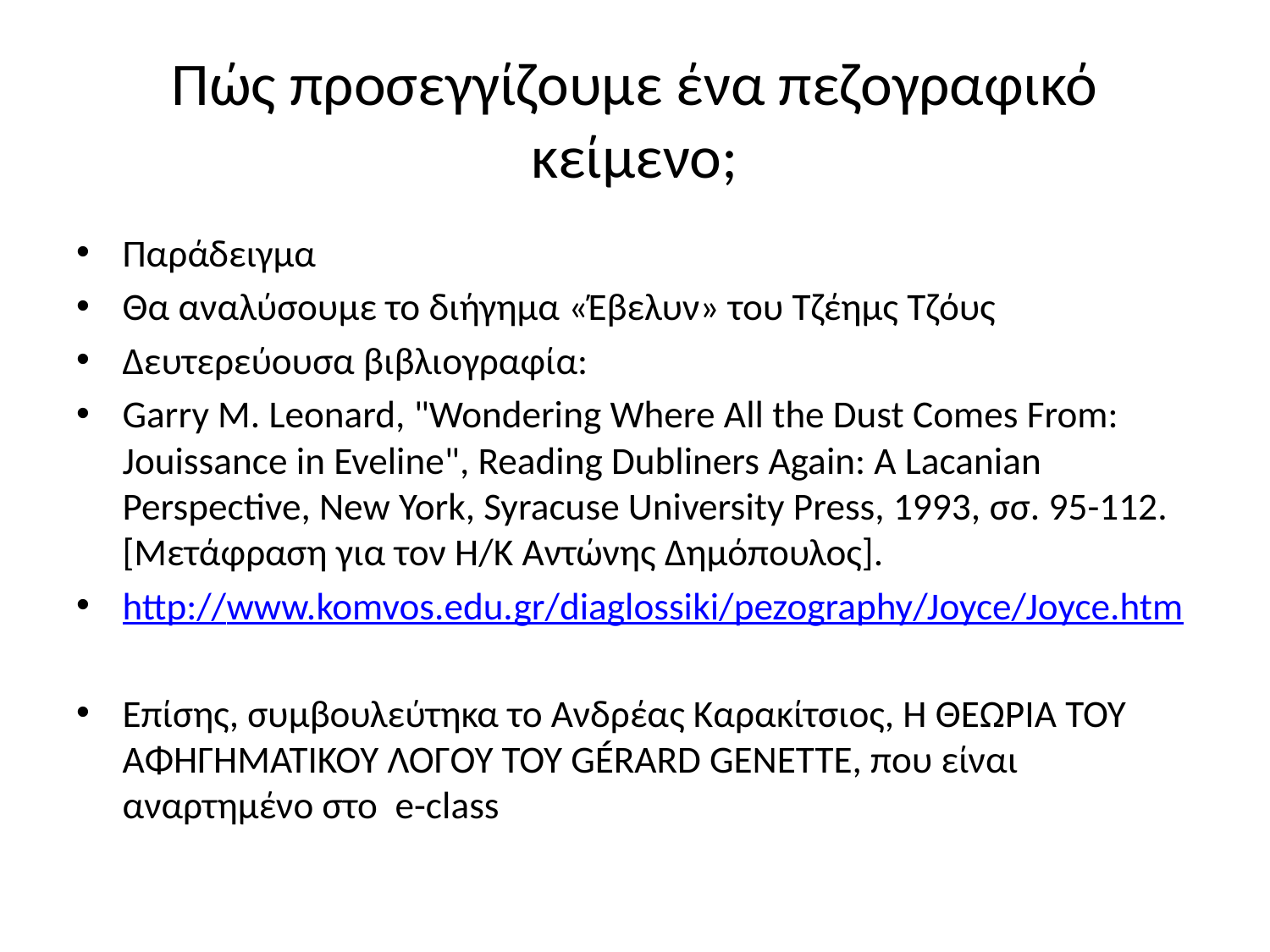

# Πώς προσεγγίζουμε ένα πεζογραφικό κείμενο;
Παράδειγμα
Θα αναλύσουμε το διήγημα «Έβελυν» του Τζέημς Τζόυς
Δευτερεύουσα βιβλιογραφία:
Garry M. Leonard, "Wondering Where All the Dust Comes From: Jouissance in Eveline", Reading Dubliners Again: A Lacanian Perspective, New York, Syracuse University Press, 1993, σσ. 95-112. [Μετάφραση για τον Η/Κ Αντώνης Δημόπουλος].
http://www.komvos.edu.gr/diaglossiki/pezography/Joyce/Joyce.htm

Επίσης, συμβουλεύτηκα το Ανδρέας Καρακίτσιος, Η ΘΕΩΡΙΑ ΤΟΥ ΑΦΗΓΗΜΑΤΙΚΟΥ ΛΟΓΟΥ ΤΟΥ GÉRARD GENETTE, που είναι αναρτημένο στο  e-class